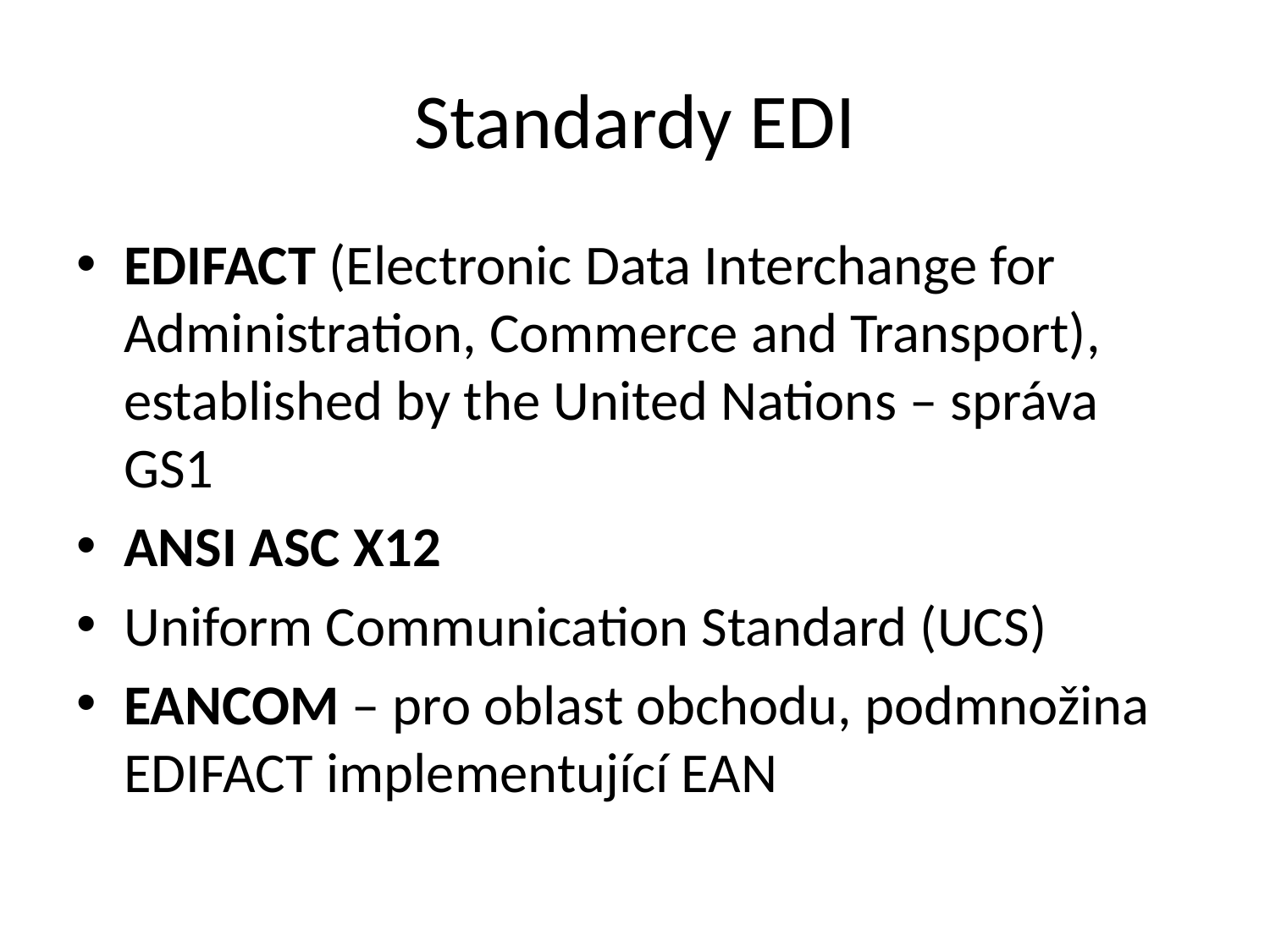

# Standardy EDI
EDIFACT (Electronic Data Interchange for Administration, Commerce and Transport), established by the United Nations – správa GS1
ANSI ASC X12
Uniform Communication Standard (UCS)
EANCOM – pro oblast obchodu, podmnožina EDIFACT implementující EAN